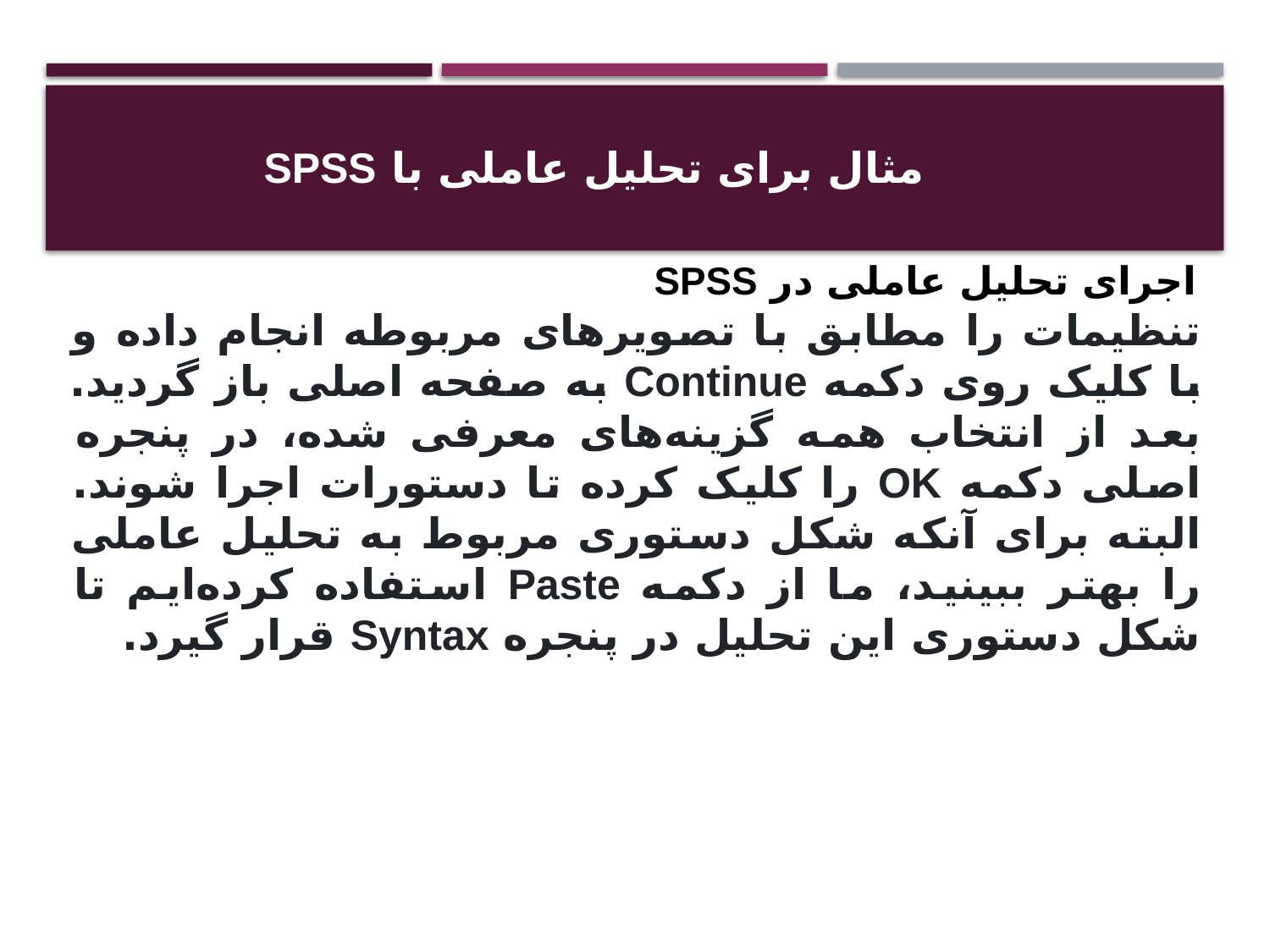

#
مثال برای تحلیل عاملی با SPSS
اجرای تحلیل عاملی در SPSS

تنظیمات را مطابق با تصویرهای مربوطه انجام داده و با کلیک روی دکمه Continue به صفحه اصلی باز گردید. بعد از انتخاب همه گزینه‌های معرفی شده، در پنجره اصلی دکمه OK را کلیک کرده تا دستورات اجرا شوند. البته برای آنکه شکل دستوری مربوط به تحلیل عاملی را بهتر ببینید، ما از دکمه Paste استفاده کرده‌ایم تا شکل دستوری این تحلیل در پنجره Syntax قرار گیرد.
نرمال بودن